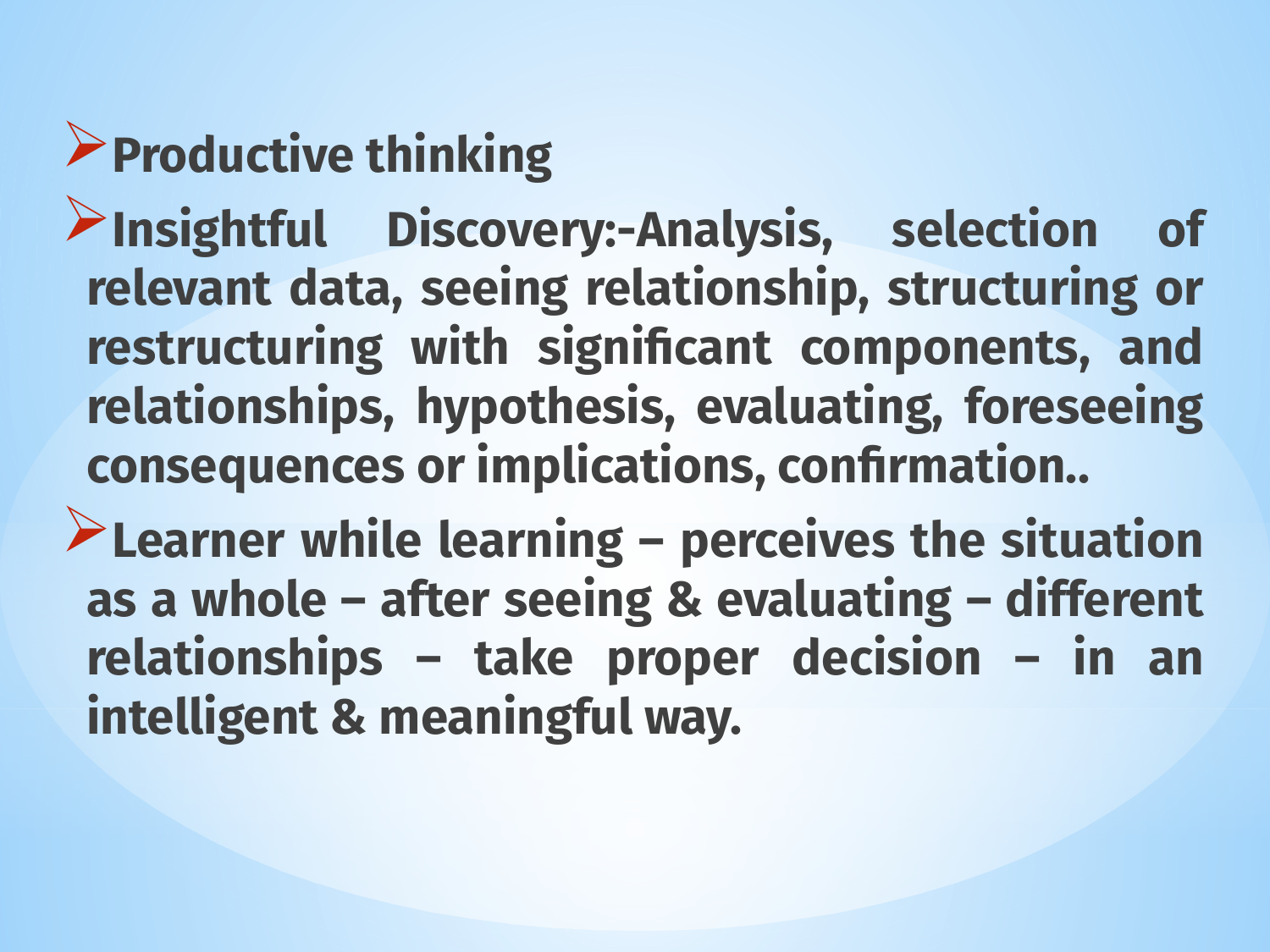

Productive thinking
Insightful Discovery:-Analysis, selection of relevant data, seeing relationship, structuring or restructuring with significant components, and relationships, hypothesis, evaluating, foreseeing consequences or implications, confirmation..
Learner while learning – perceives the situation as a whole – after seeing & evaluating – different relationships – take proper decision – in an intelligent & meaningful way.